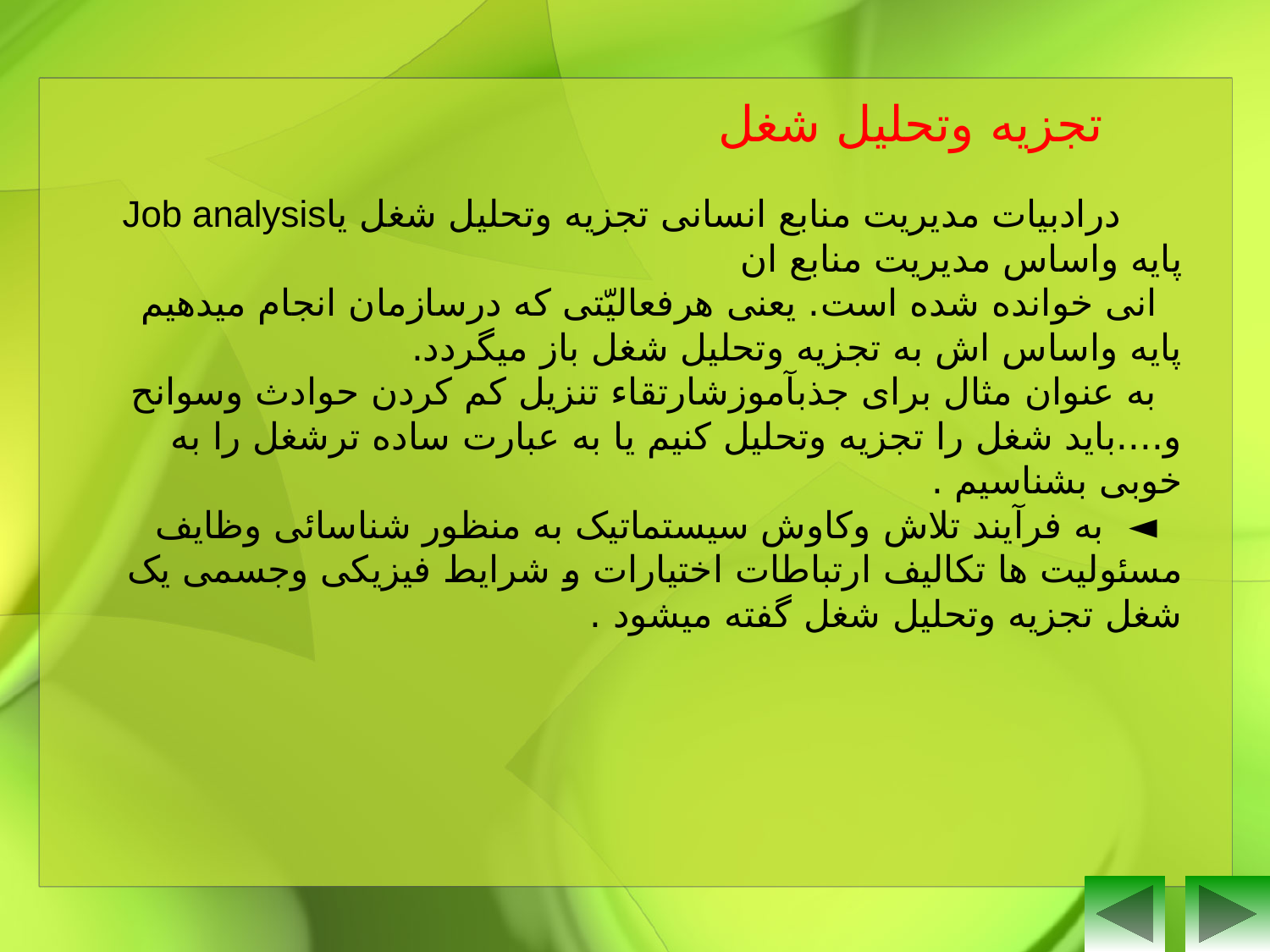

تجزیه وتحلیل شغل
   درادبیات مدیریت منابع انسانی تجزیه وتحلیل شغل یاJob analysis  پایه واساس مدیریت منابع ان
انی خوانده شده است. یعنی هرفعالیّتی که درسازمان انجام میدهیم پایه واساس اش به تجزیه وتحلیل شغل باز میگردد.
به عنوان مثال برای جذبآموزشارتقاﺀ تنزیل کم کردن حوادث وسوانح و....باید شغل را تجزیه وتحلیل کنیم یا به عبارت ساده ترشغل را به خوبی بشناسیم .
◄  به فرآیند تلاش وکاوش سیستماتیک به منظور شناسائی وظایف مسئولیت ها تکالیف ارتباطات اختیارات و شرایط فیزیکی وجسمی یک شغل تجزیه وتحلیل شغل گفته میشود .